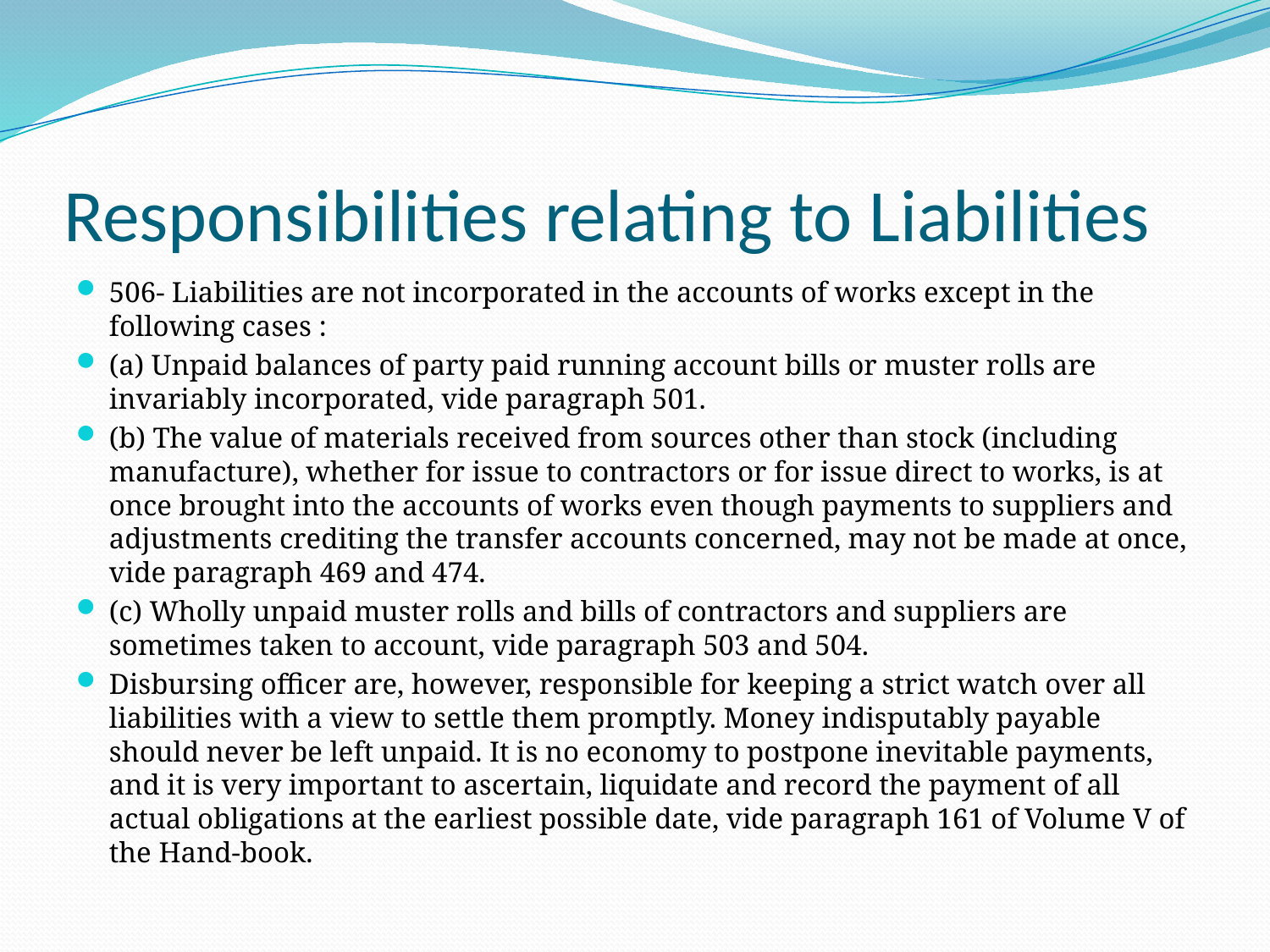

# Responsibilities relating to Liabilities
506- Liabilities are not incorporated in the accounts of works except in the following cases :
(a) Unpaid balances of party paid running account bills or muster rolls are invariably incorporated, vide paragraph 501.
(b) The value of materials received from sources other than stock (including manufacture), whether for issue to contractors or for issue direct to works, is at once brought into the accounts of works even though payments to suppliers and adjustments crediting the transfer accounts concerned, may not be made at once, vide paragraph 469 and 474.
(c) Wholly unpaid muster rolls and bills of contractors and suppliers are sometimes taken to account, vide paragraph 503 and 504.
Disbursing officer are, however, responsible for keeping a strict watch over all liabilities with a view to settle them promptly. Money indisputably payable should never be left unpaid. It is no economy to postpone inevitable payments, and it is very important to ascertain, liquidate and record the payment of all actual obligations at the earliest possible date, vide paragraph 161 of Volume V of the Hand-book.